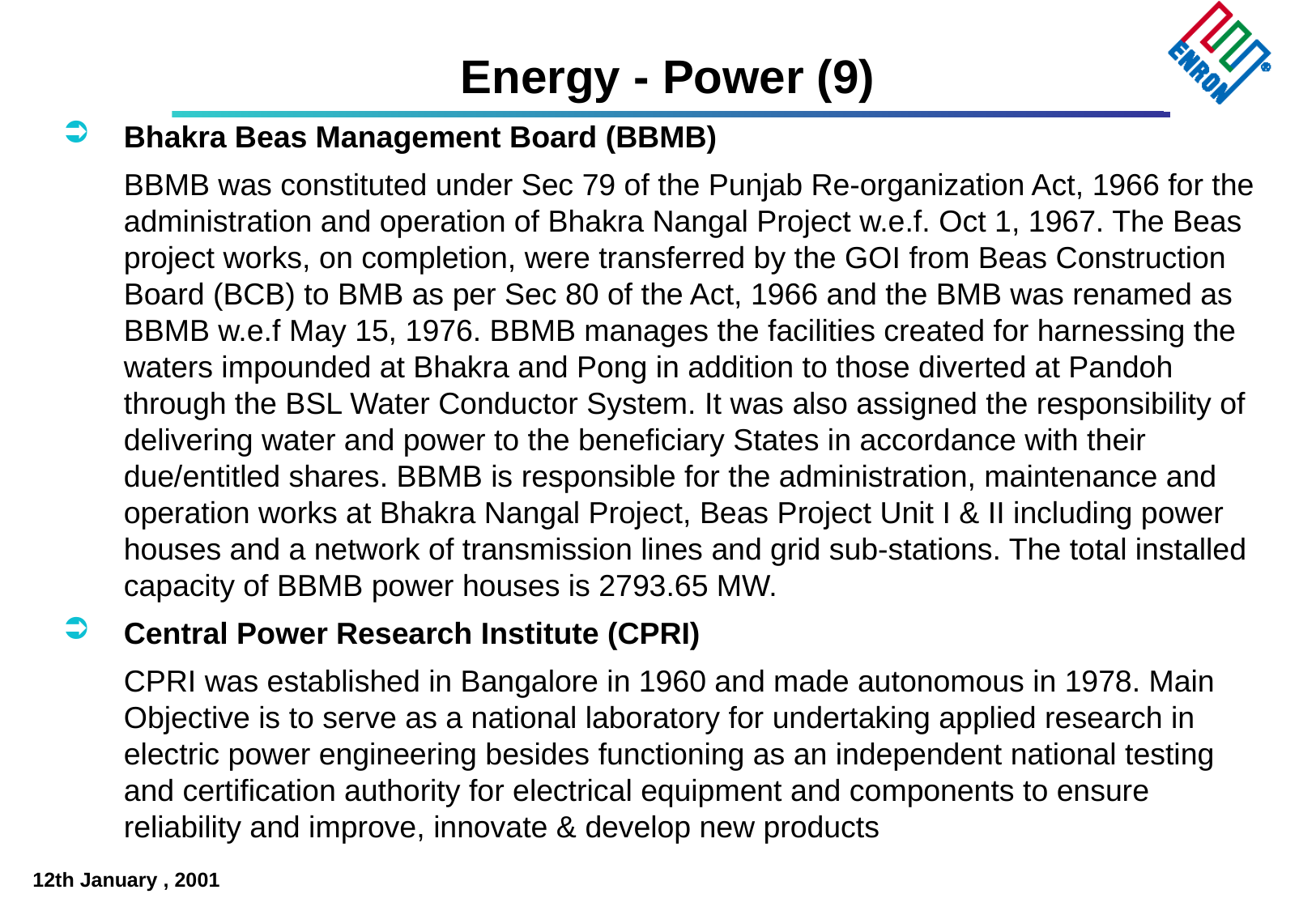

# Energy - Power (9)
Bhakra Beas Management Board (BBMB)
	BBMB was constituted under Sec 79 of the Punjab Re-organization Act, 1966 for the administration and operation of Bhakra Nangal Project w.e.f. Oct 1, 1967. The Beas project works, on completion, were transferred by the GOI from Beas Construction Board (BCB) to BMB as per Sec 80 of the Act, 1966 and the BMB was renamed as BBMB w.e.f May 15, 1976. BBMB manages the facilities created for harnessing the waters impounded at Bhakra and Pong in addition to those diverted at Pandoh through the BSL Water Conductor System. It was also assigned the responsibility of delivering water and power to the beneficiary States in accordance with their due/entitled shares. BBMB is responsible for the administration, maintenance and operation works at Bhakra Nangal Project, Beas Project Unit I & II including power houses and a network of transmission lines and grid sub-stations. The total installed capacity of BBMB power houses is 2793.65 MW.
Central Power Research Institute (CPRI)
	CPRI was established in Bangalore in 1960 and made autonomous in 1978. Main Objective is to serve as a national laboratory for undertaking applied research in electric power engineering besides functioning as an independent national testing and certification authority for electrical equipment and components to ensure reliability and improve, innovate & develop new products